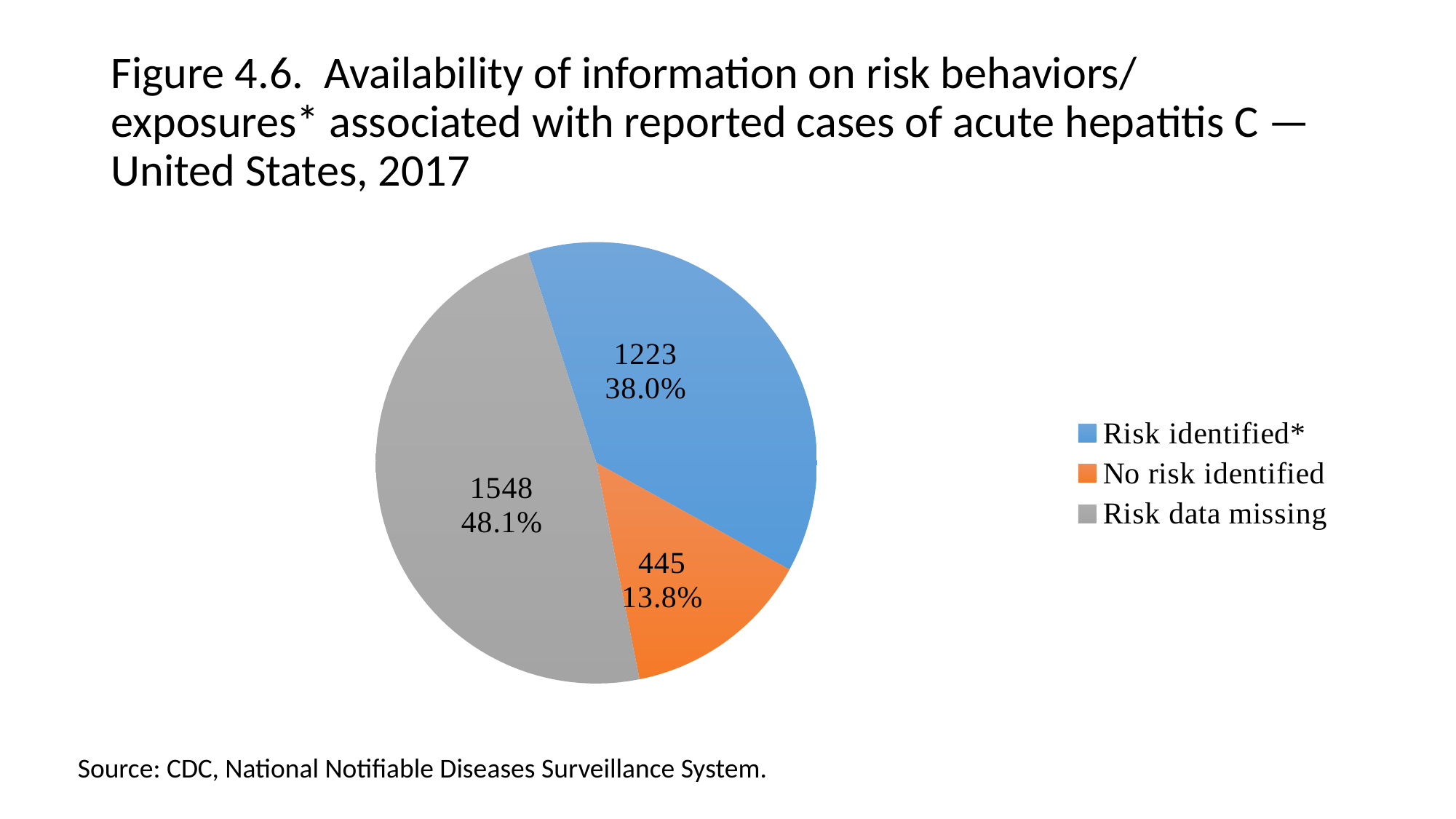

# Figure 4.6.  Availability of information on risk behaviors/ exposures* associated with reported cases of acute hepatitis C — United States, 2017

### Chart

| Category | 2016 |
|---|---|
| Risk identified* | 1223.0 |
| No risk identified | 445.0 |
| Risk data missing  | 1548.0 |
Source: CDC, National Notifiable Diseases Surveillance System.